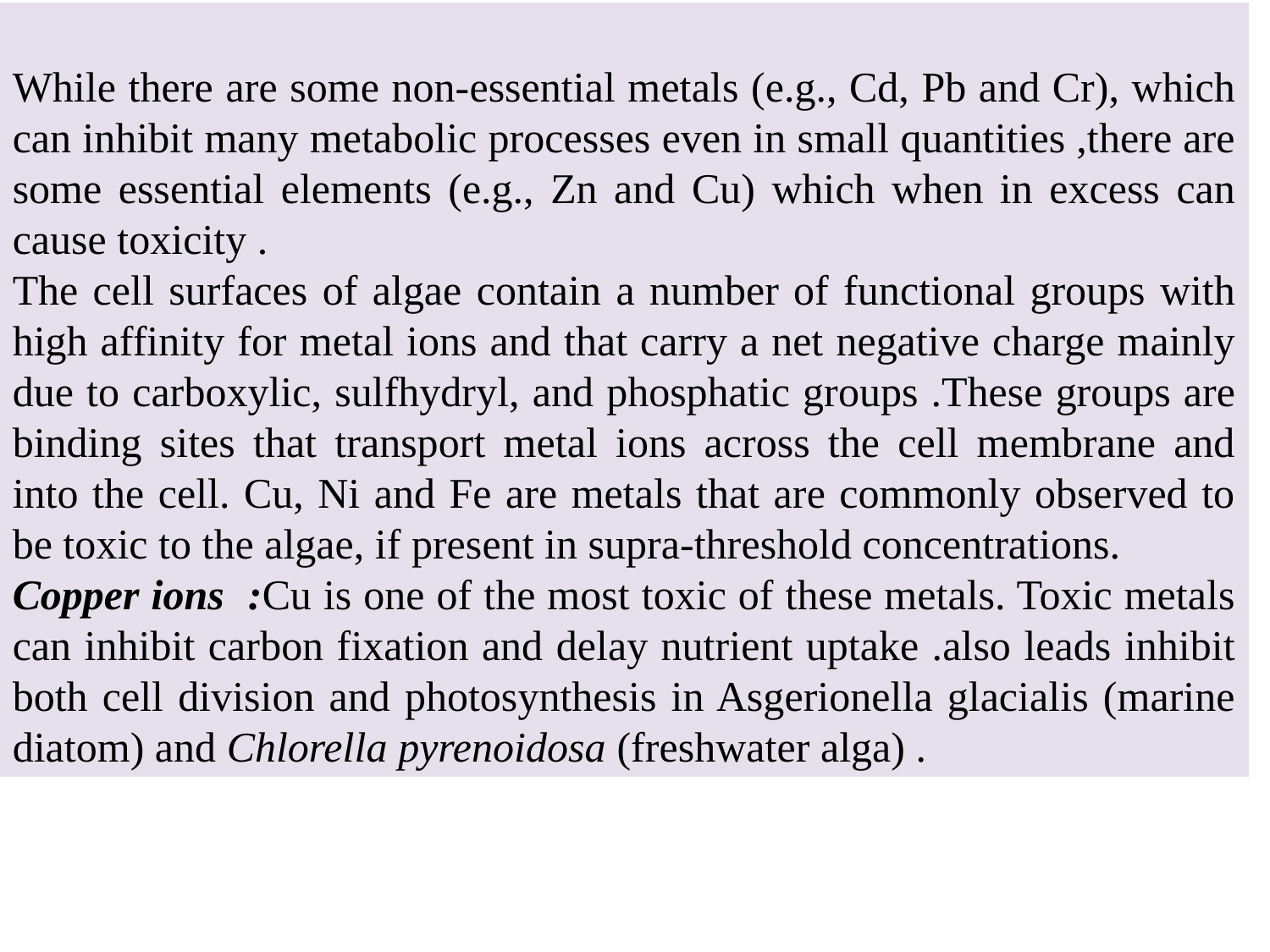

While there are some non-essential metals (e.g., Cd, Pb and Cr), which can inhibit many metabolic processes even in small quantities ,there are some essential elements (e.g., Zn and Cu) which when in excess can cause toxicity .
The cell surfaces of algae contain a number of functional groups with high affinity for metal ions and that carry a net negative charge mainly due to carboxylic, sulfhydryl, and phosphatic groups .These groups are binding sites that transport metal ions across the cell membrane and into the cell. Cu, Ni and Fe are metals that are commonly observed to be toxic to the algae, if present in supra-threshold concentrations.
Copper ions  :Cu is one of the most toxic of these metals. Toxic metals can inhibit carbon fixation and delay nutrient uptake .also leads inhibit both cell division and photosynthesis in Asgerionella glacialis (marine diatom) and Chlorella pyrenoidosa (freshwater alga) .